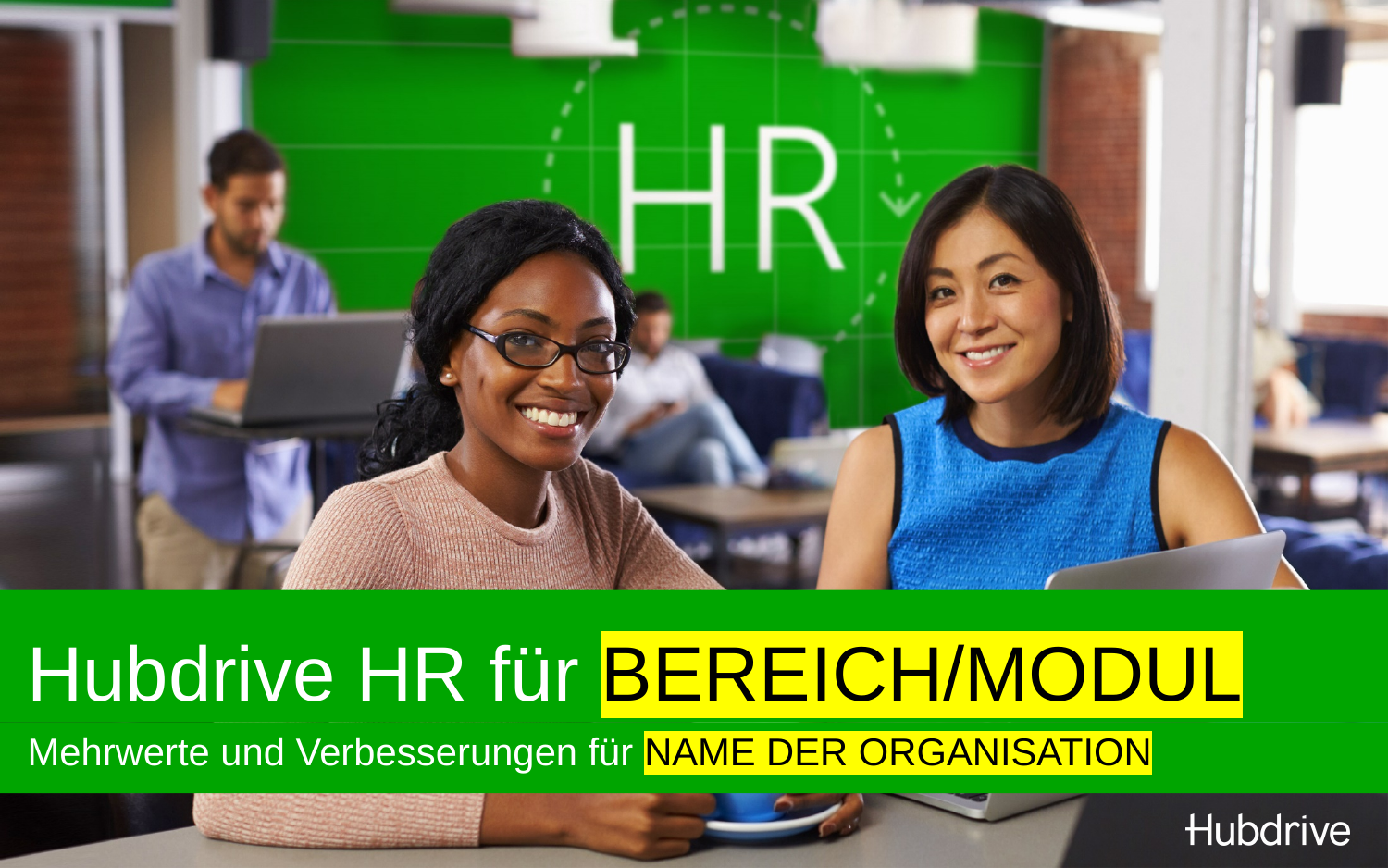

# Hubdrive HR für BEREICH/MODUL
Mehrwerte und Verbesserungen für NAME DER ORGANISATION